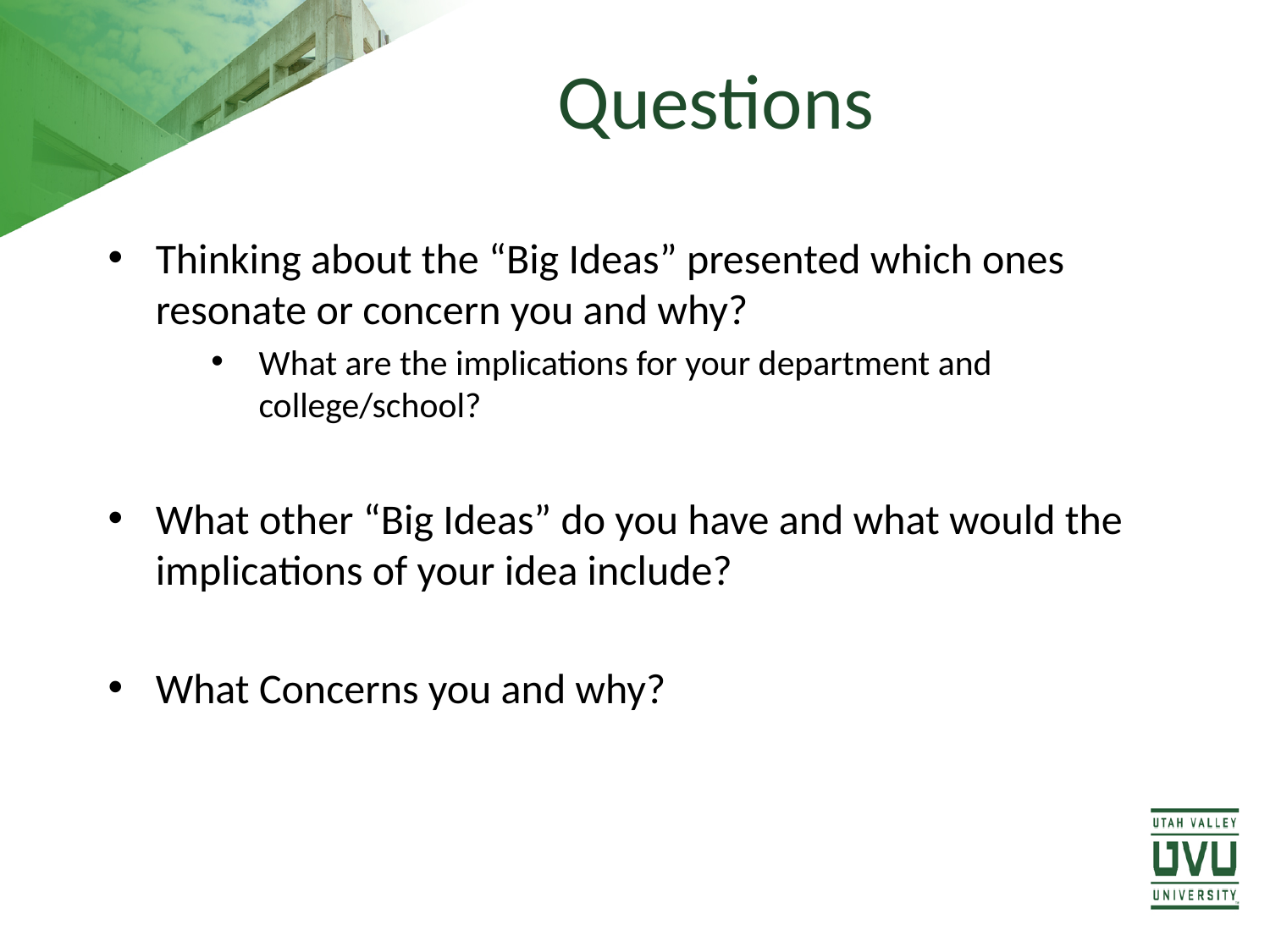

# Questions
Thinking about the “Big Ideas” presented which ones resonate or concern you and why?
What are the implications for your department and college/school?

What other “Big Ideas” do you have and what would the implications of your idea include?

What Concerns you and why?